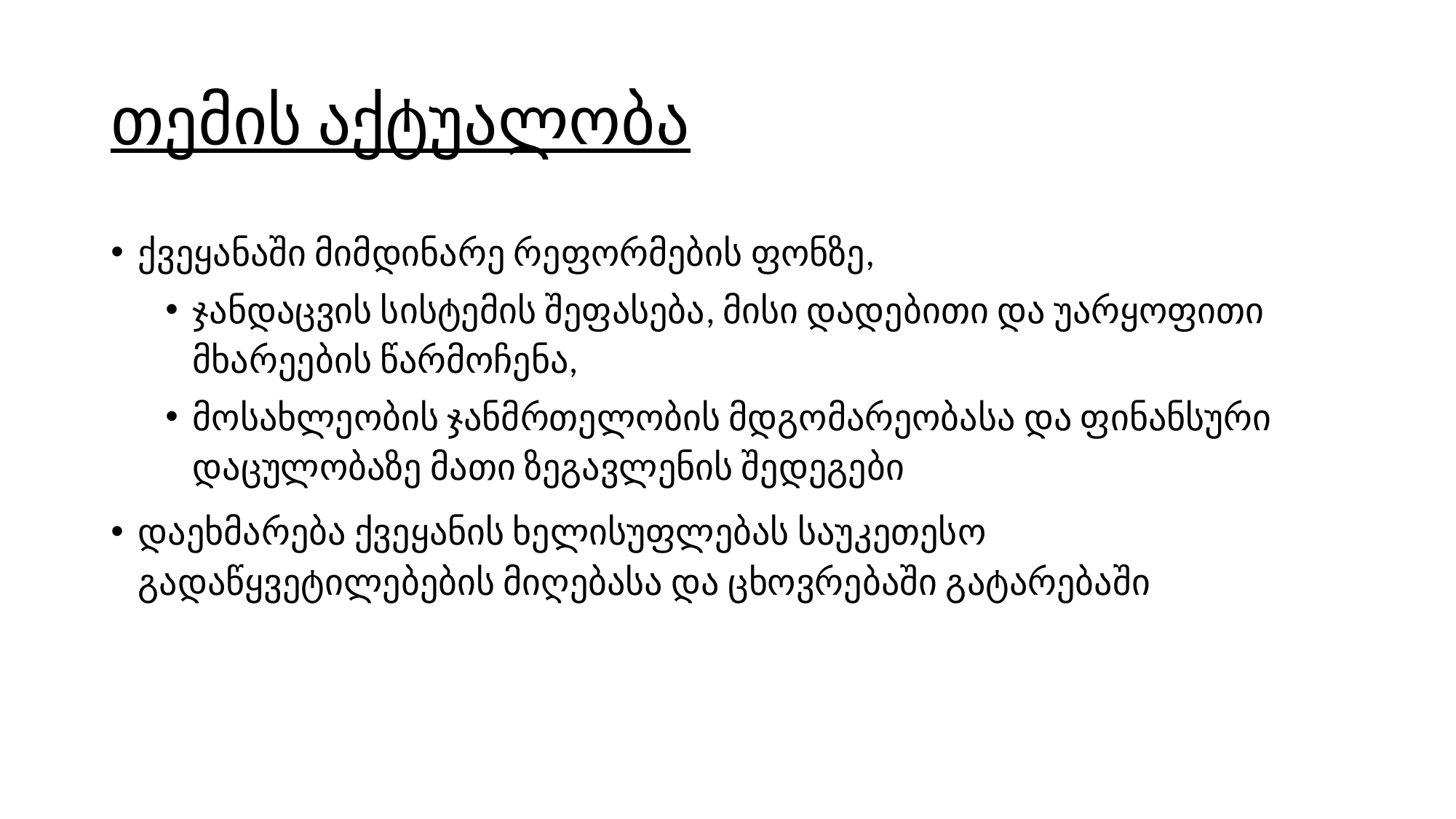

# თემის აქტუალობა
ქვეყანაში მიმდინარე რეფორმების ფონზე,
ჯანდაცვის სისტემის შეფასება, მისი დადებითი და უარყოფითი მხარეების წარმოჩენა,
მოსახლეობის ჯანმრთელობის მდგომარეობასა და ფინანსური დაცულობაზე მათი ზეგავლენის შედეგები
დაეხმარება ქვეყანის ხელისუფლებას საუკეთესო გადაწყვეტილებების მიღებასა და ცხოვრებაში გატარებაში